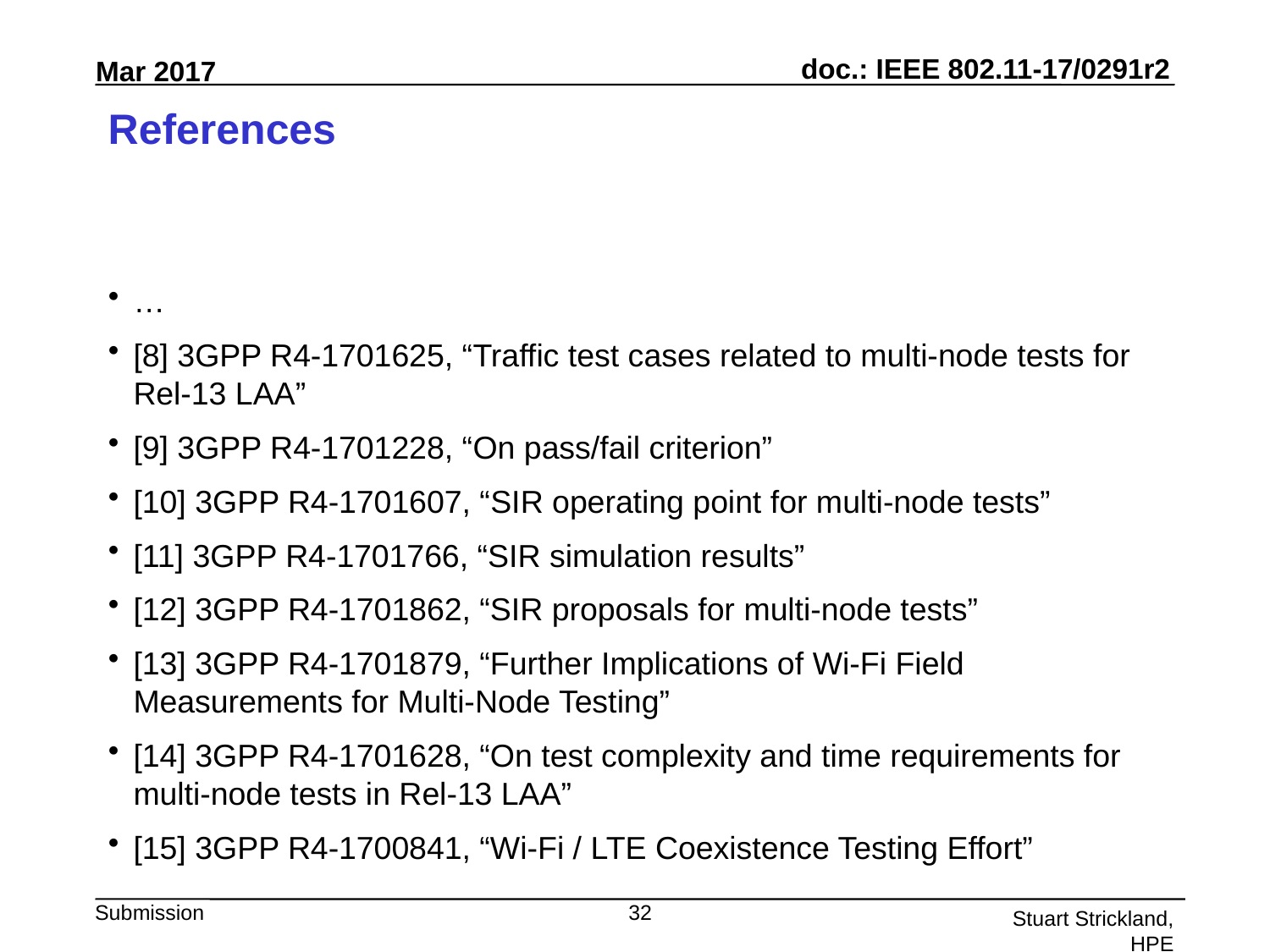

# References
…
[8] 3GPP R4-1701625, “Traffic test cases related to multi-node tests for Rel-13 LAA”
[9] 3GPP R4-1701228, “On pass/fail criterion”
[10] 3GPP R4-1701607, “SIR operating point for multi-node tests”
[11] 3GPP R4-1701766, “SIR simulation results”
[12] 3GPP R4-1701862, “SIR proposals for multi-node tests”
[13] 3GPP R4-1701879, “Further Implications of Wi-Fi Field Measurements for Multi-Node Testing”
[14] 3GPP R4-1701628, “On test complexity and time requirements for multi-node tests in Rel-13 LAA”
[15] 3GPP R4-1700841, “Wi-Fi / LTE Coexistence Testing Effort”

32
Stuart Strickland, HPE